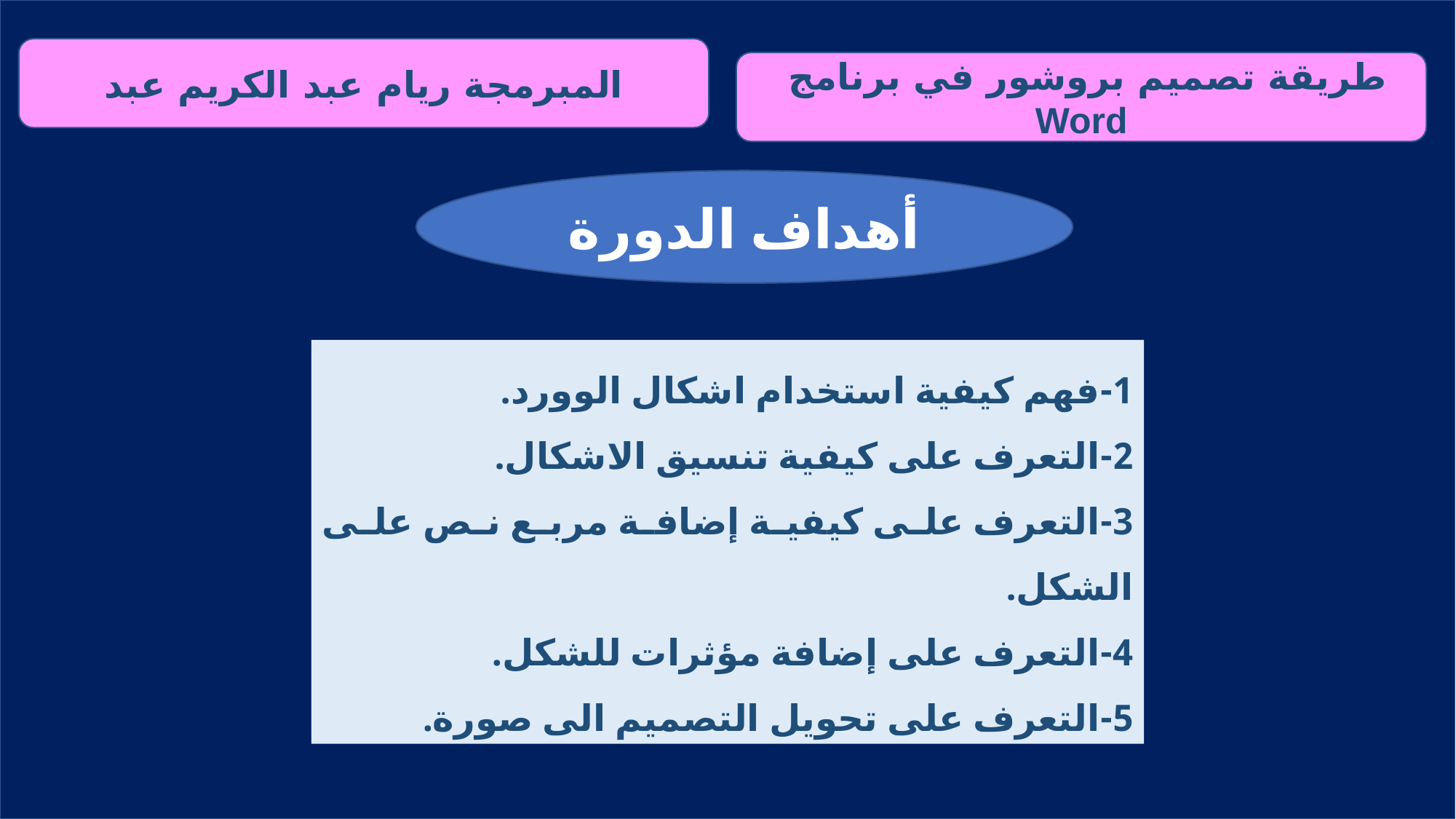

المبرمجة ريام عبد الكريم عبد
طريقة تصميم بروشور في برنامج  Word
أهداف الدورة
1-	فهم كيفية استخدام اشكال الوورد.
2-	التعرف على كيفية تنسيق الاشكال.
3-	التعرف على كيفية إضافة مربع نص على الشكل.
4-	التعرف على إضافة مؤثرات للشكل.
5-	التعرف على تحويل التصميم الى صورة.